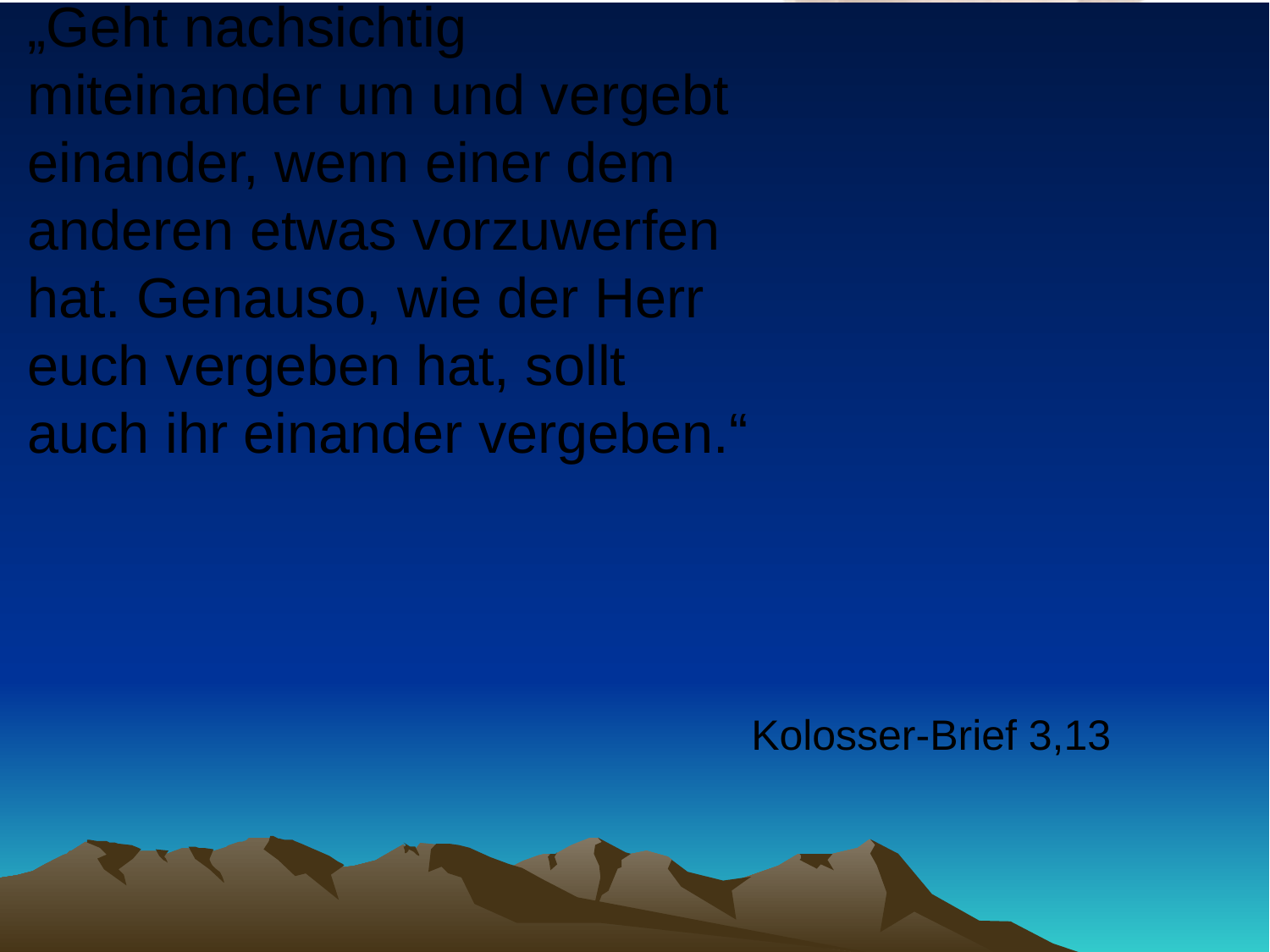

# „Geht nachsichtig miteinander um und vergebt einander, wenn einer dem anderen etwas vorzuwerfen hat. Genauso, wie der Herr euch vergeben hat, sollt auch ihr einander vergeben.“
Kolosser-Brief 3,13